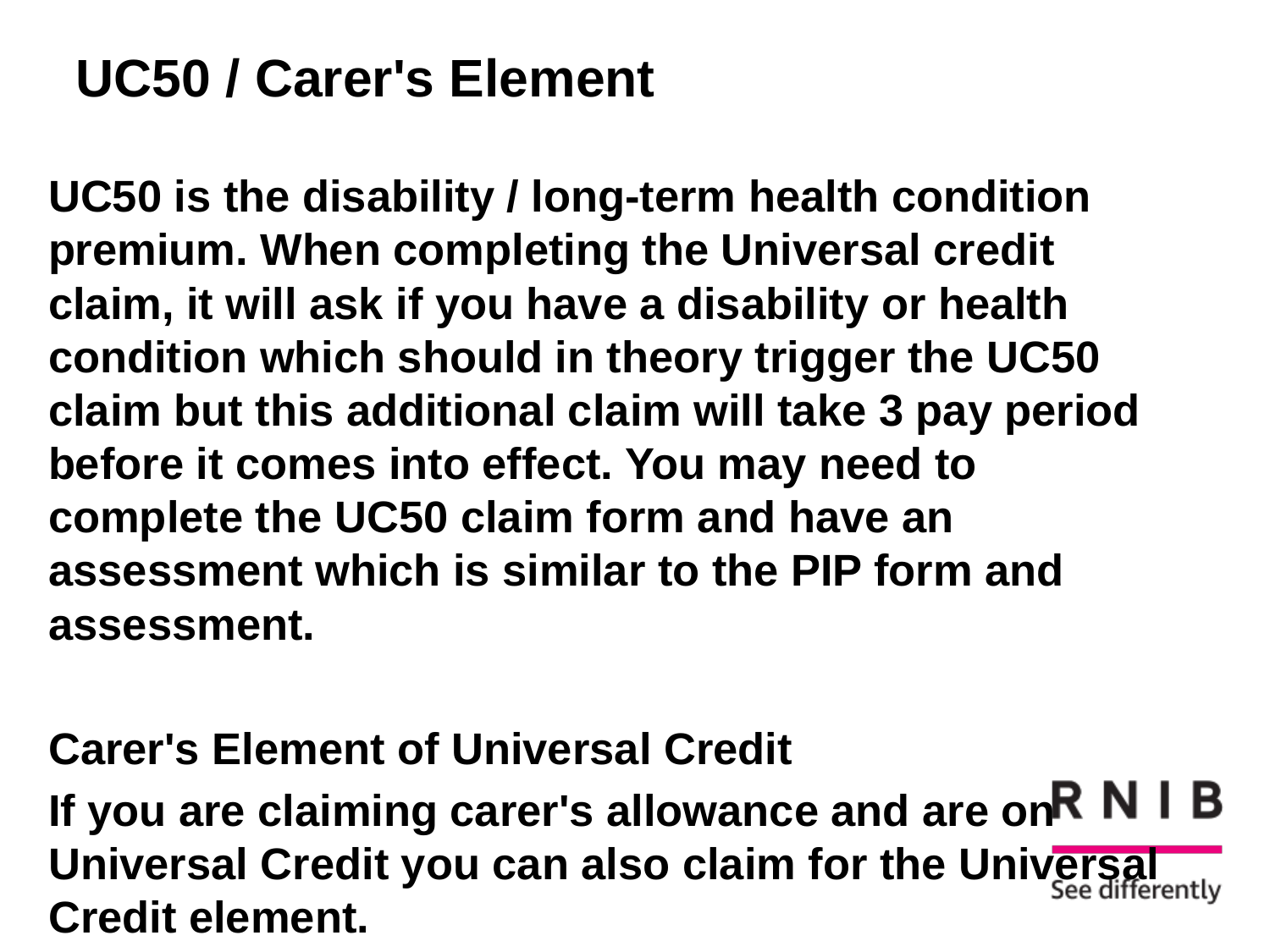

# UC50 / Carer's Element
UC50 is the disability / long-term health condition premium. When completing the Universal credit claim, it will ask if you have a disability or health condition which should in theory trigger the UC50 claim but this additional claim will take 3 pay period before it comes into effect. You may need to complete the UC50 claim form and have an assessment which is similar to the PIP form and assessment.

Carer's Element of Universal Credit
If you are claiming carer's allowance and are on Universal Credit you can also claim for the Universal Credit element.